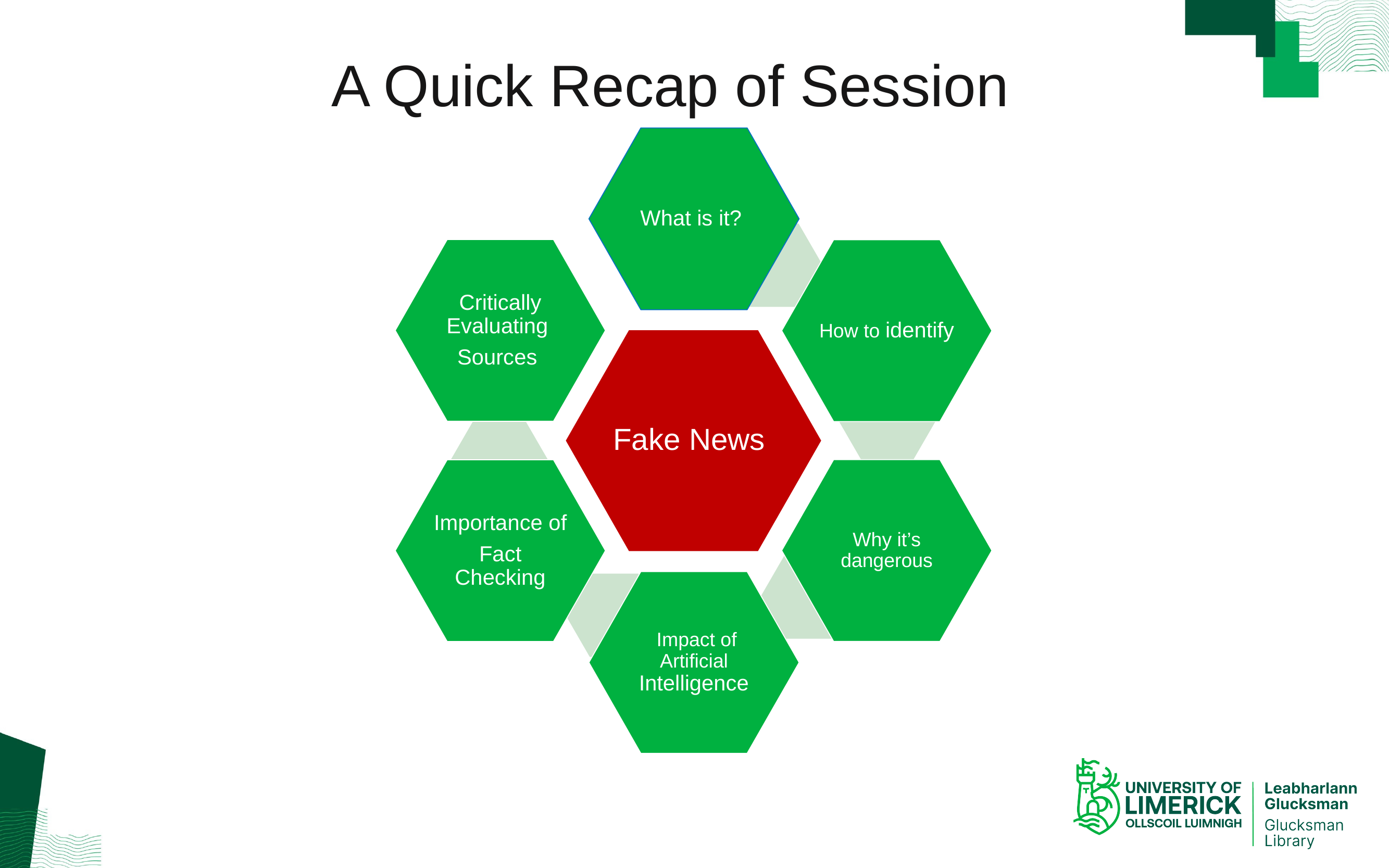

A Quick Recap of Session
Fake News
What is it?
How to identify
Why it’s dangerous
 Impact of Artificial Intelligence
Importance of
Fact Checking
Critically Evaluating
Sources